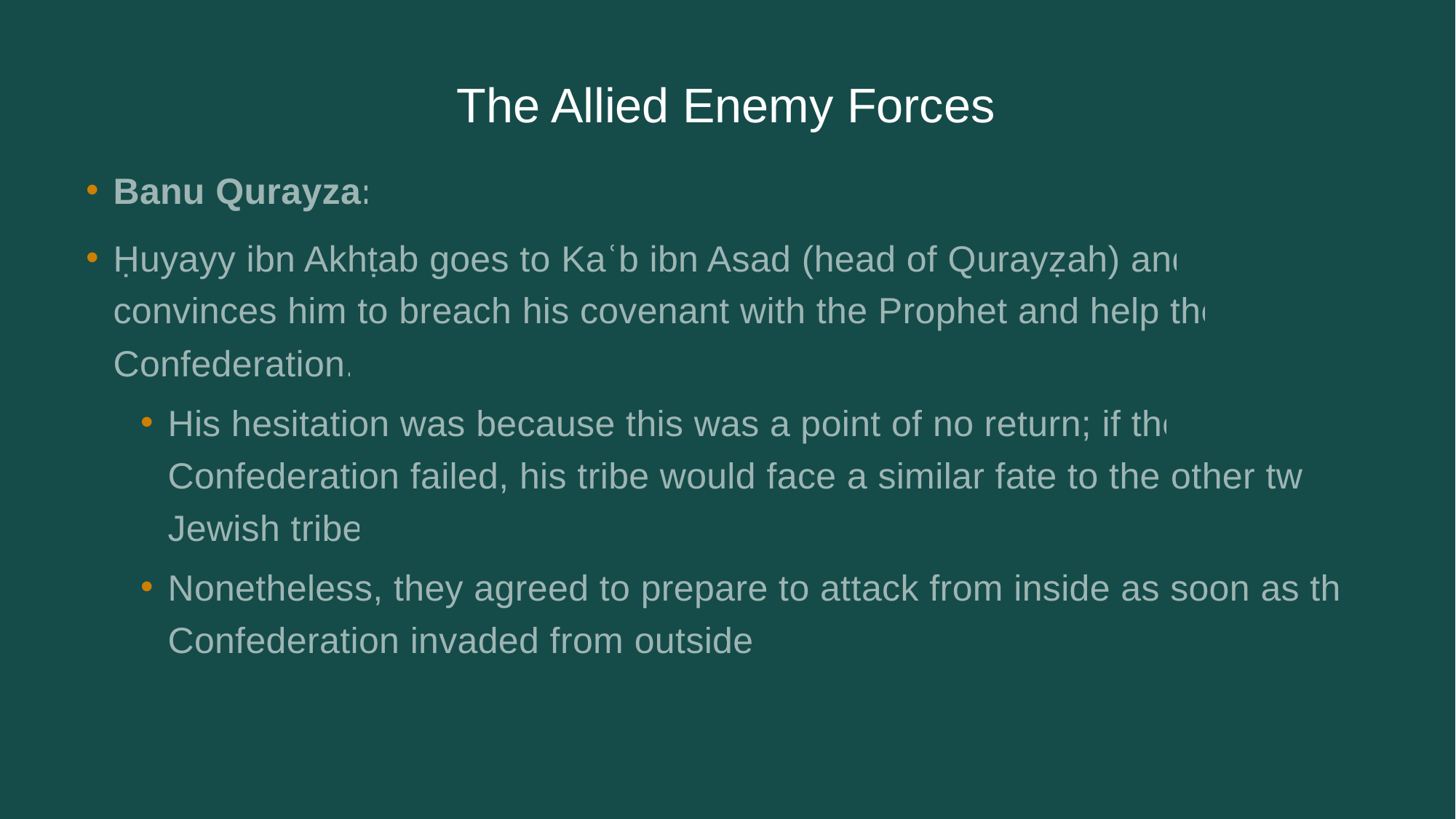

# The Allied Enemy Forces
Banu Qurayza:
Ḥuyayy ibn Akhṭab goes to Kaʿb ibn Asad (head of Qurayẓah) and convinces him to breach his covenant with the Prophet and help the Confederation.
His hesitation was because this was a point of no return; if the Confederation failed, his tribe would face a similar fate to the other two Jewish tribe
Nonetheless, they agreed to prepare to attack from inside as soon as the Confederation invaded from outside.